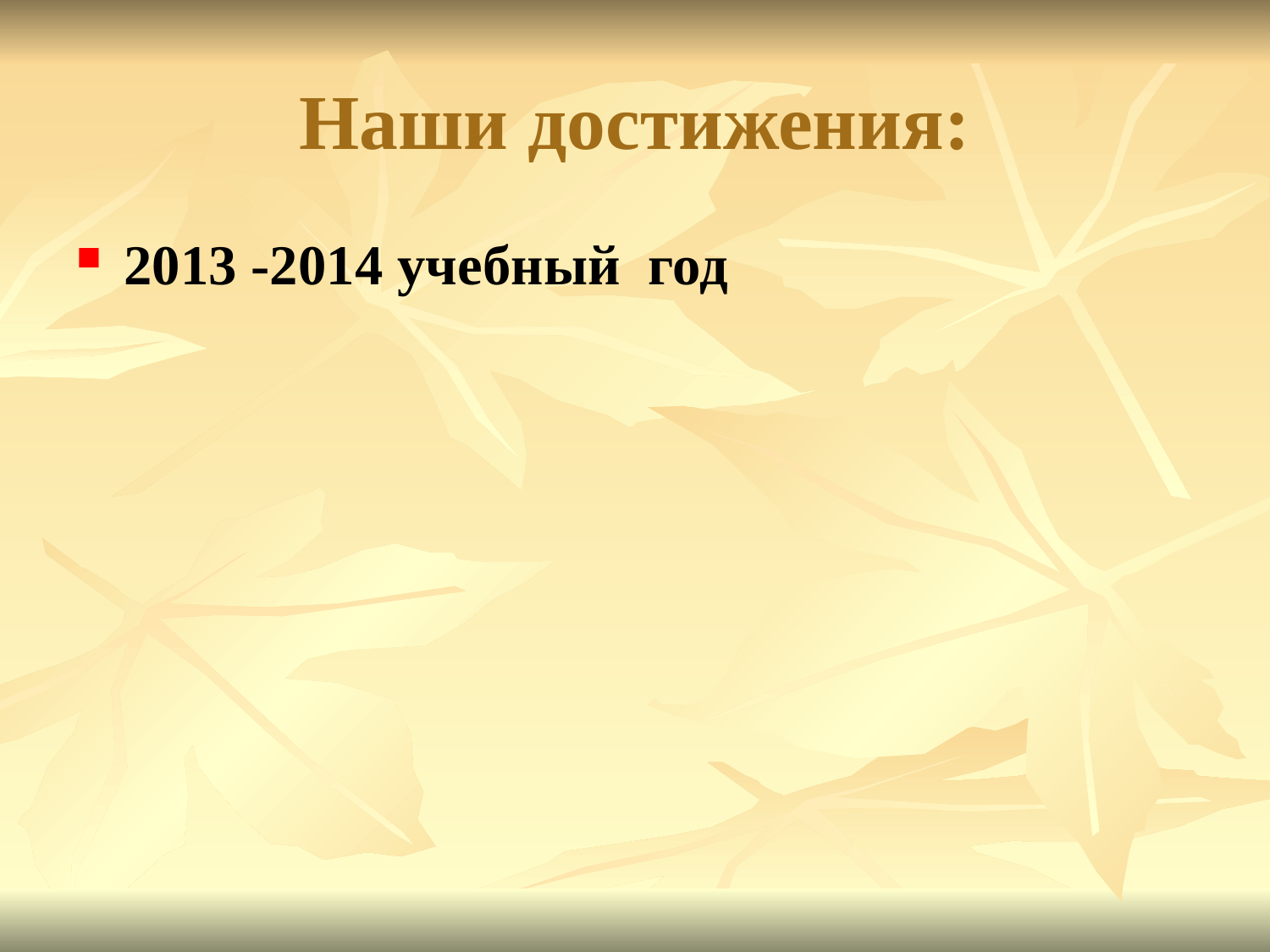

# Наши достижения:
2013 -2014 учебный  год